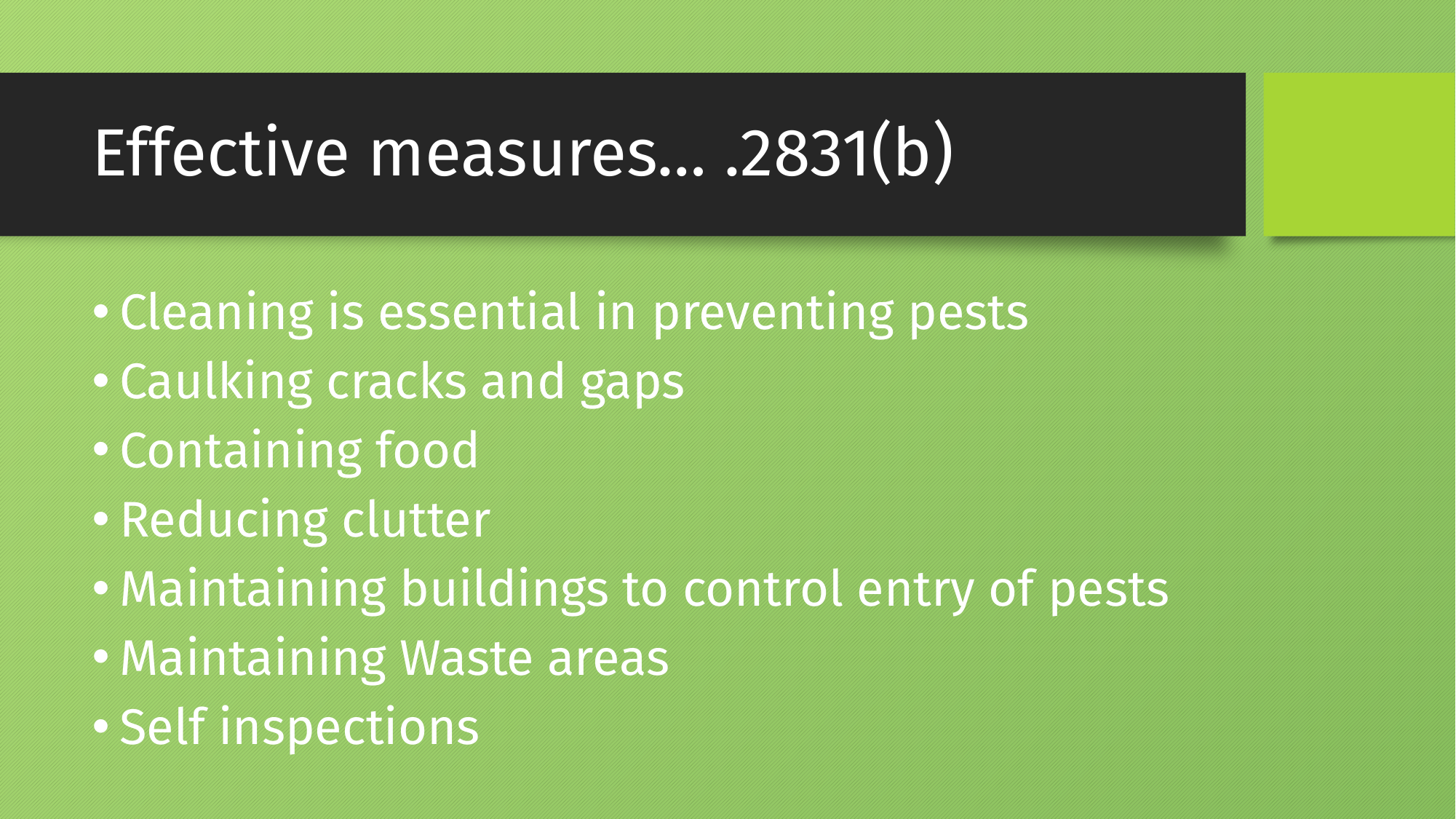

# Effective measures… .2831(b)
Cleaning is essential in preventing pests
Caulking cracks and gaps
Containing food
Reducing clutter
Maintaining buildings to control entry of pests
Maintaining Waste areas
Self inspections